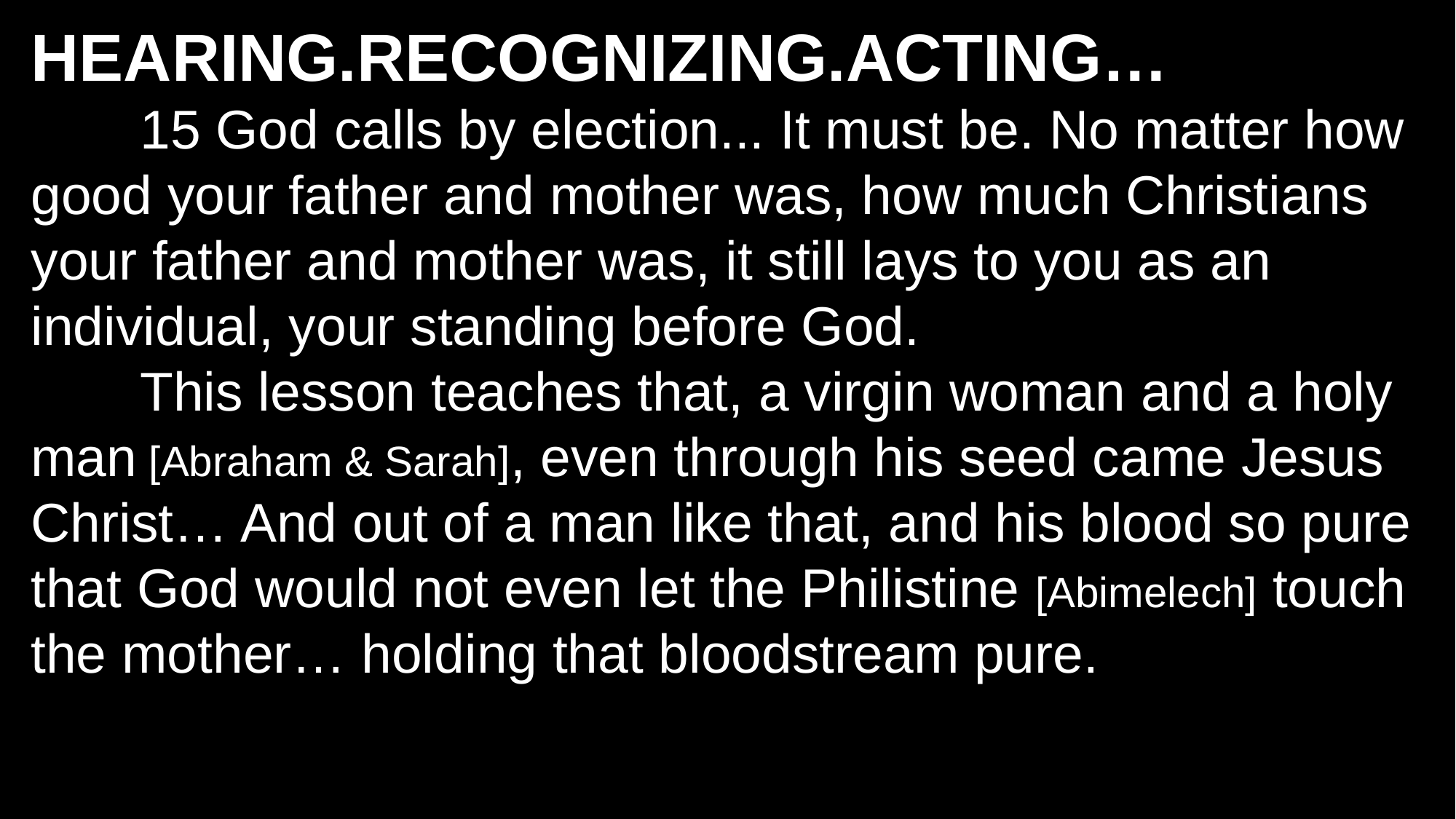

HEARING.RECOGNIZING.ACTING…
	15 God calls by election... It must be. No matter how good your father and mother was, how much Christians your father and mother was, it still lays to you as an individual, your standing before God.
	This lesson teaches that, a virgin woman and a holy man [Abraham & Sarah], even through his seed came Jesus Christ… And out of a man like that, and his blood so pure that God would not even let the Philistine [Abimelech] touch the mother… holding that bloodstream pure.